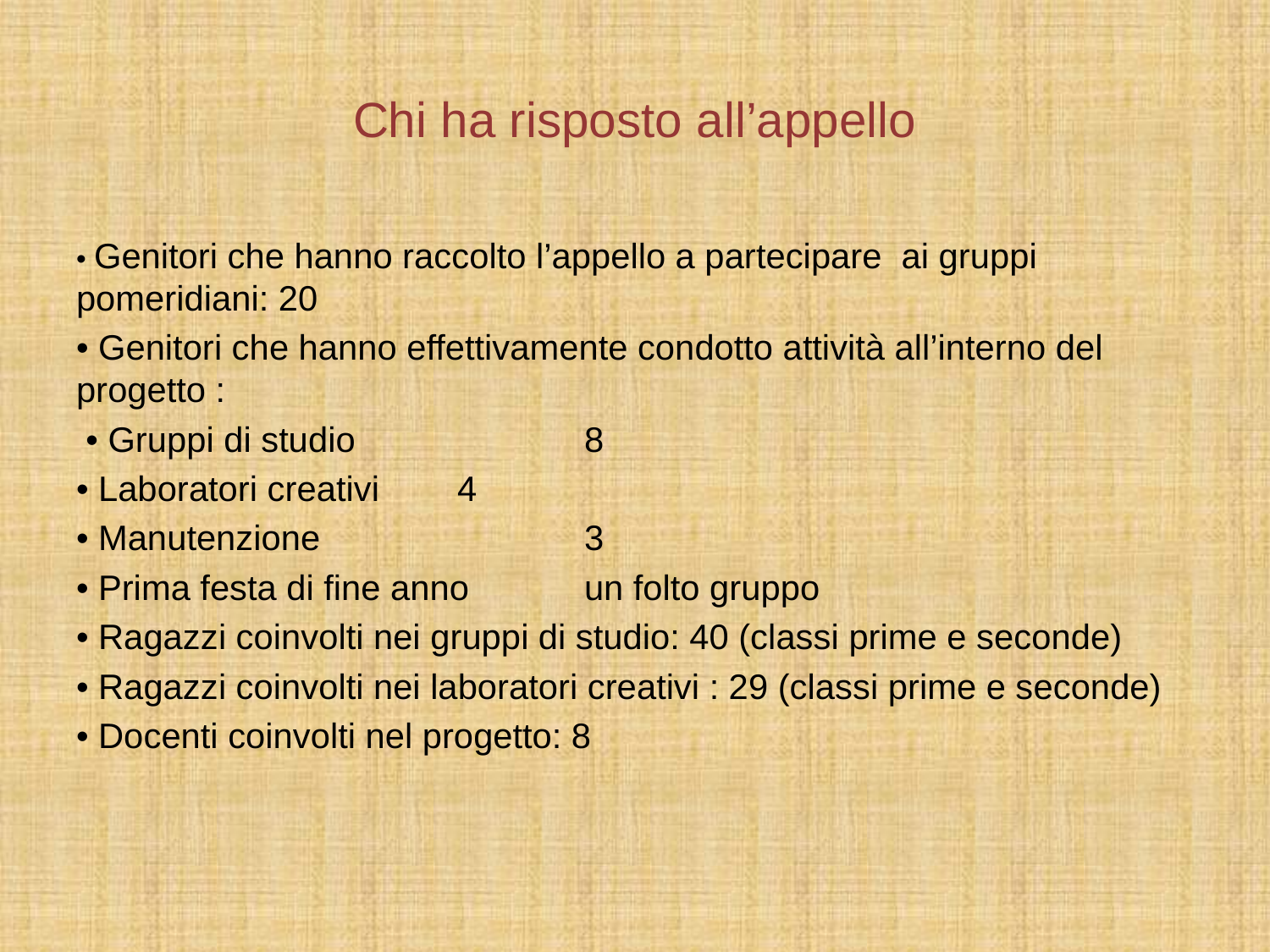

# Chi ha risposto all’appello

• Genitori che hanno raccolto l’appello a partecipare  ai gruppi pomeridiani: 20
• Genitori che hanno effettivamente condotto attività all’interno del progetto :
 • Gruppi di studio 		8
• Laboratori creativi 	4
• Manutenzione 		3
• Prima festa di fine anno 	un folto gruppo
• Ragazzi coinvolti nei gruppi di studio: 40 (classi prime e seconde)
• Ragazzi coinvolti nei laboratori creativi : 29 (classi prime e seconde)
• Docenti coinvolti nel progetto: 8